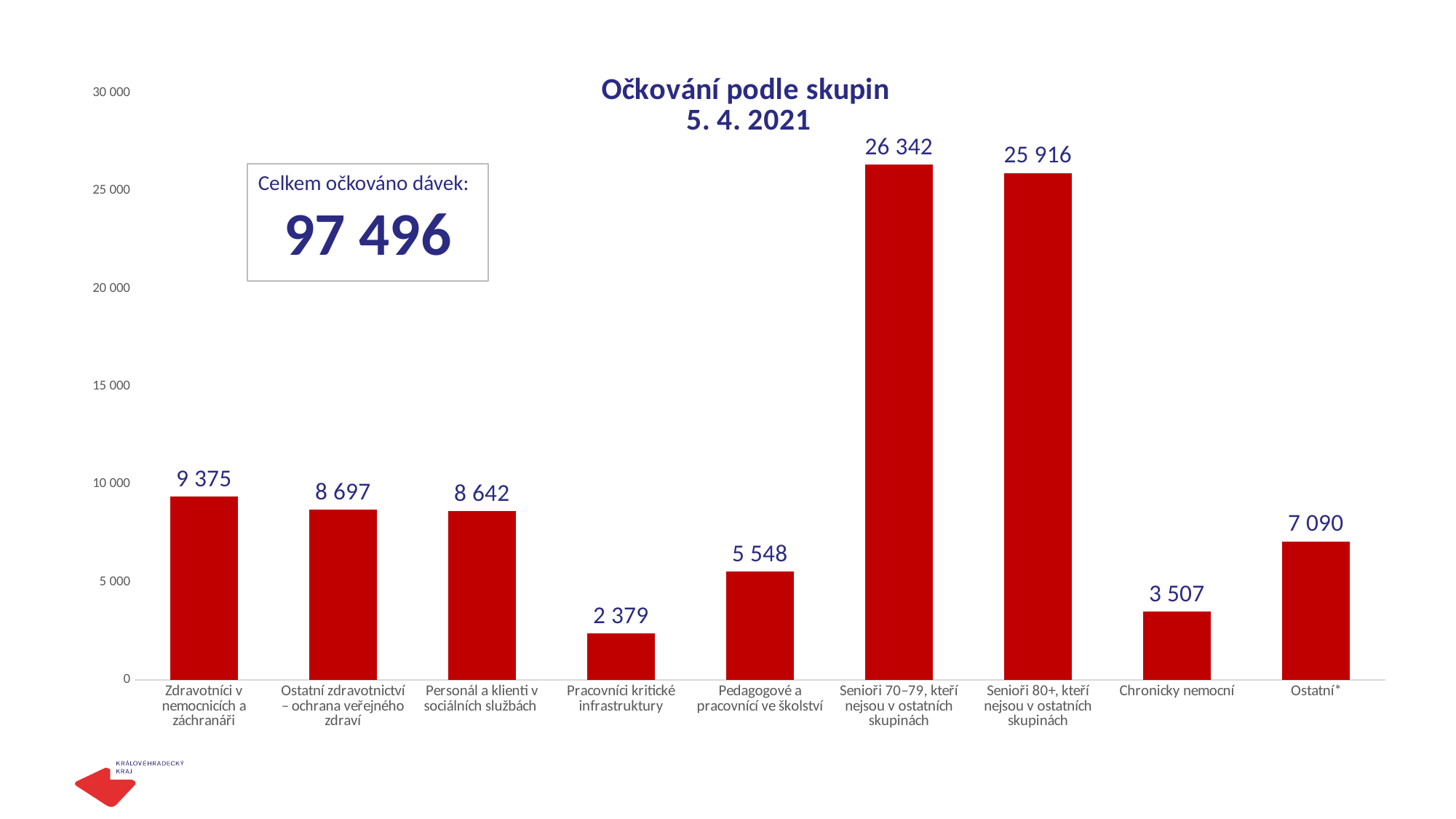

### Chart: Očkování podle skupin
5. 4. 2021

| Category |  |
|---|---|
| Zdravotníci v nemocnicích a záchranáři | 9375.0 |
| Ostatní zdravotnictví – ochrana veřejného zdraví | 8697.0 |
| Personál a klienti v sociálních službách  | 8642.0 |
| Pracovníci kritické infrastruktury | 2379.0 |
| Pedagogové a pracovnící ve školství | 5548.0 |
| Senioři 70–79, kteří nejsou v ostatních skupinách | 26342.0 |
| Senioři 80+, kteří nejsou v ostatních skupinách | 25916.0 |
| Chronicky nemocní | 3507.0 |
| Ostatní* | 7090.0 |
Celkem očkováno dávek:
97 496